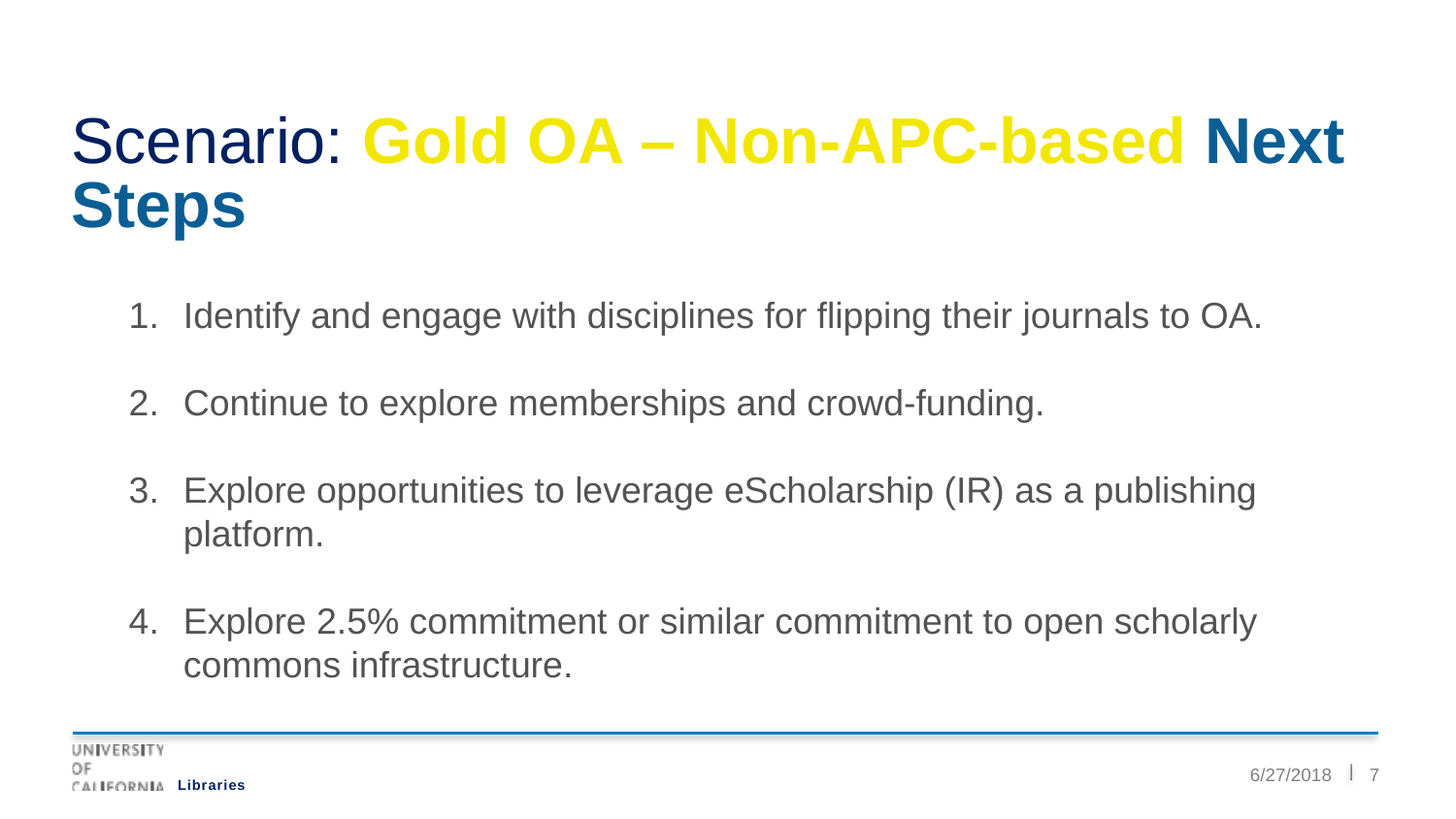

Scenario: Gold OA – Non-APC-based Next Steps

Identify and engage with disciplines for flipping their journals to OA.

Continue to explore memberships and crowd-funding.

Explore opportunities to leverage eScholarship (IR) as a publishing platform.

Explore 2.5% commitment or similar commitment to open scholarly commons infrastructure.
6/27/2018
7